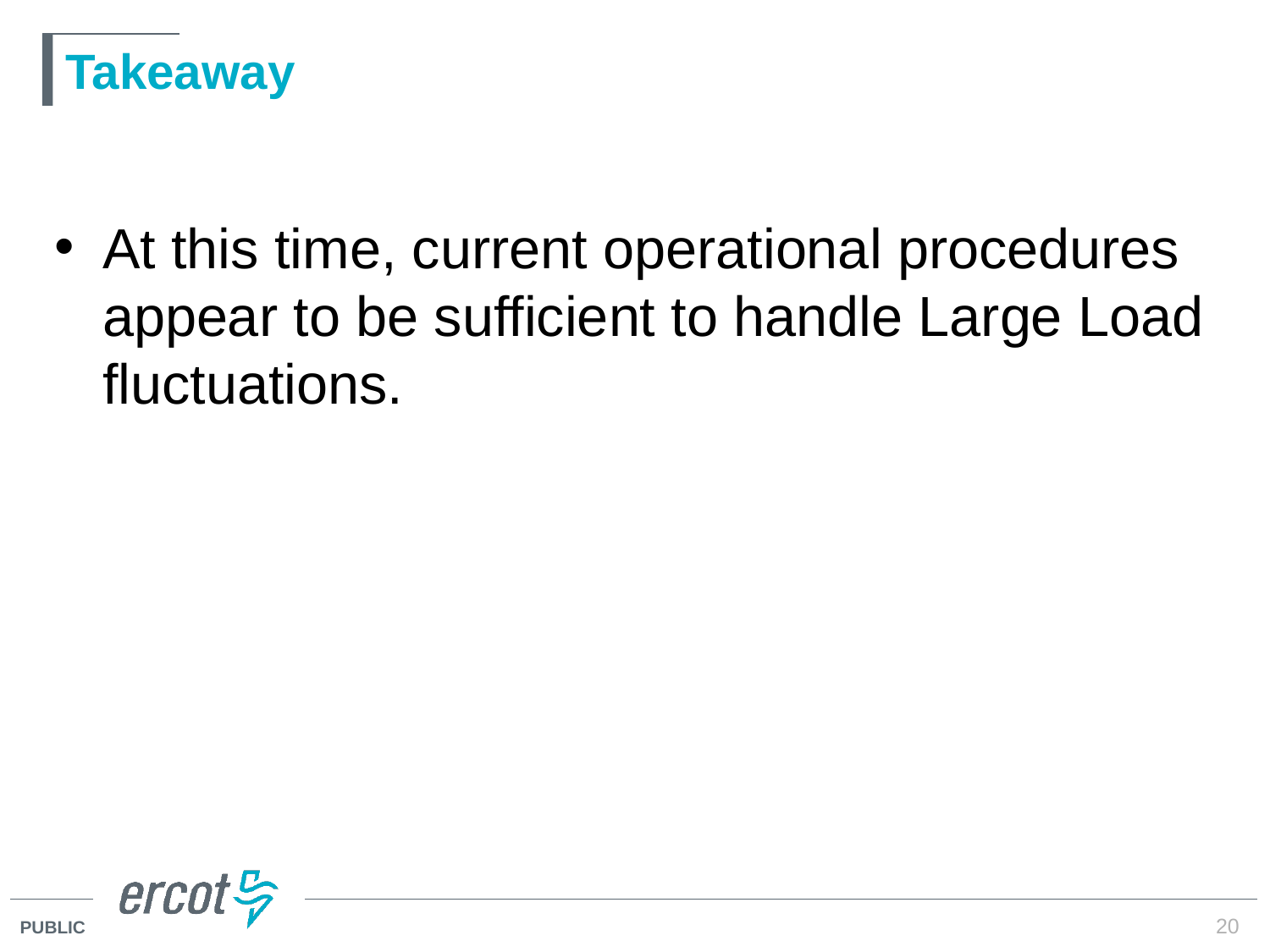

# Takeaway

At this time, current operational procedures appear to be sufficient to handle Large Load fluctuations.
20